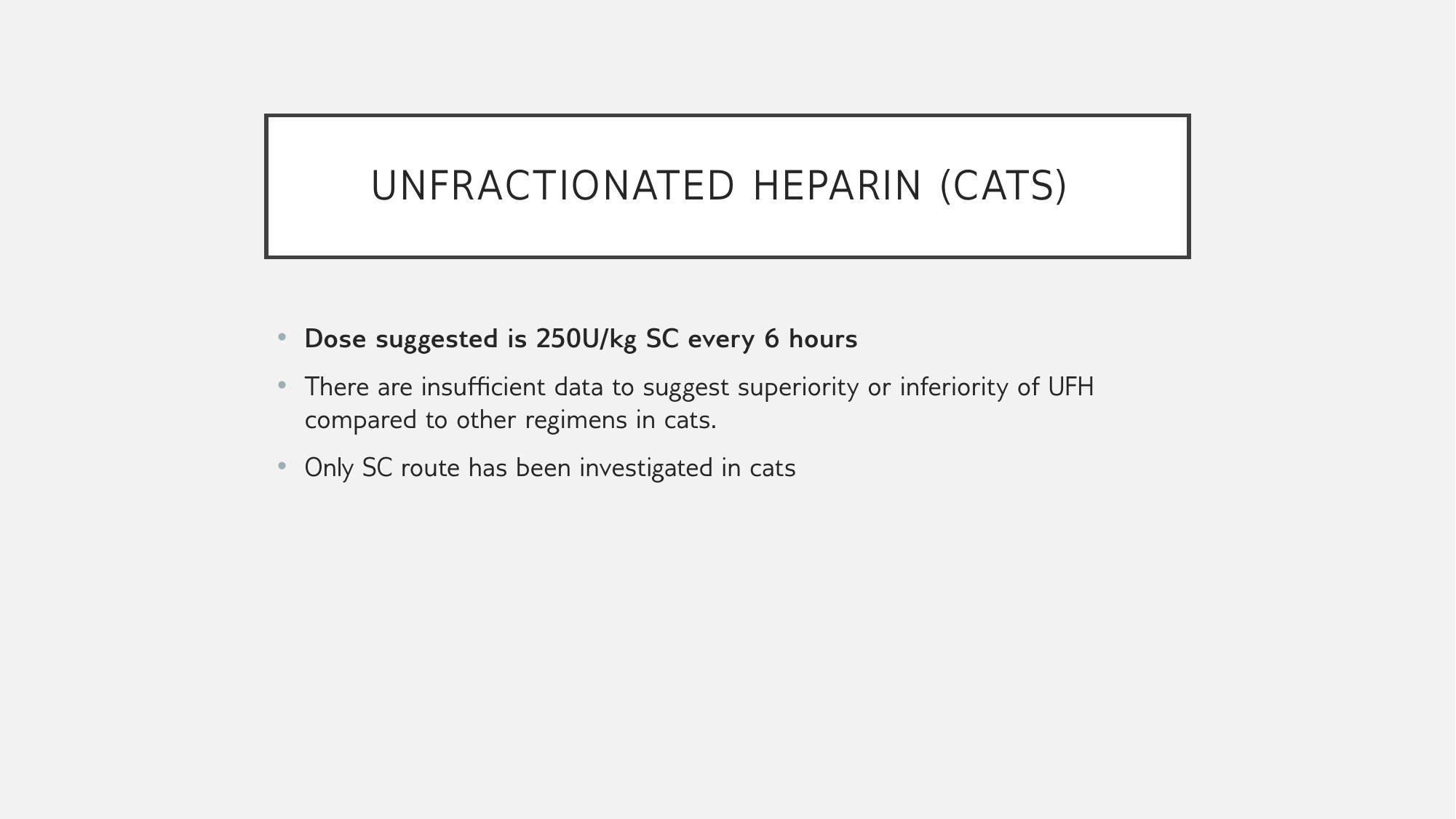

# Unfractionated Heparin (cats)
Dose suggested is 250U/kg SC every 6 hours
There are insufficient data to suggest superiority or inferiority of UFH compared to other regimens in cats.
Only SC route has been investigated in cats